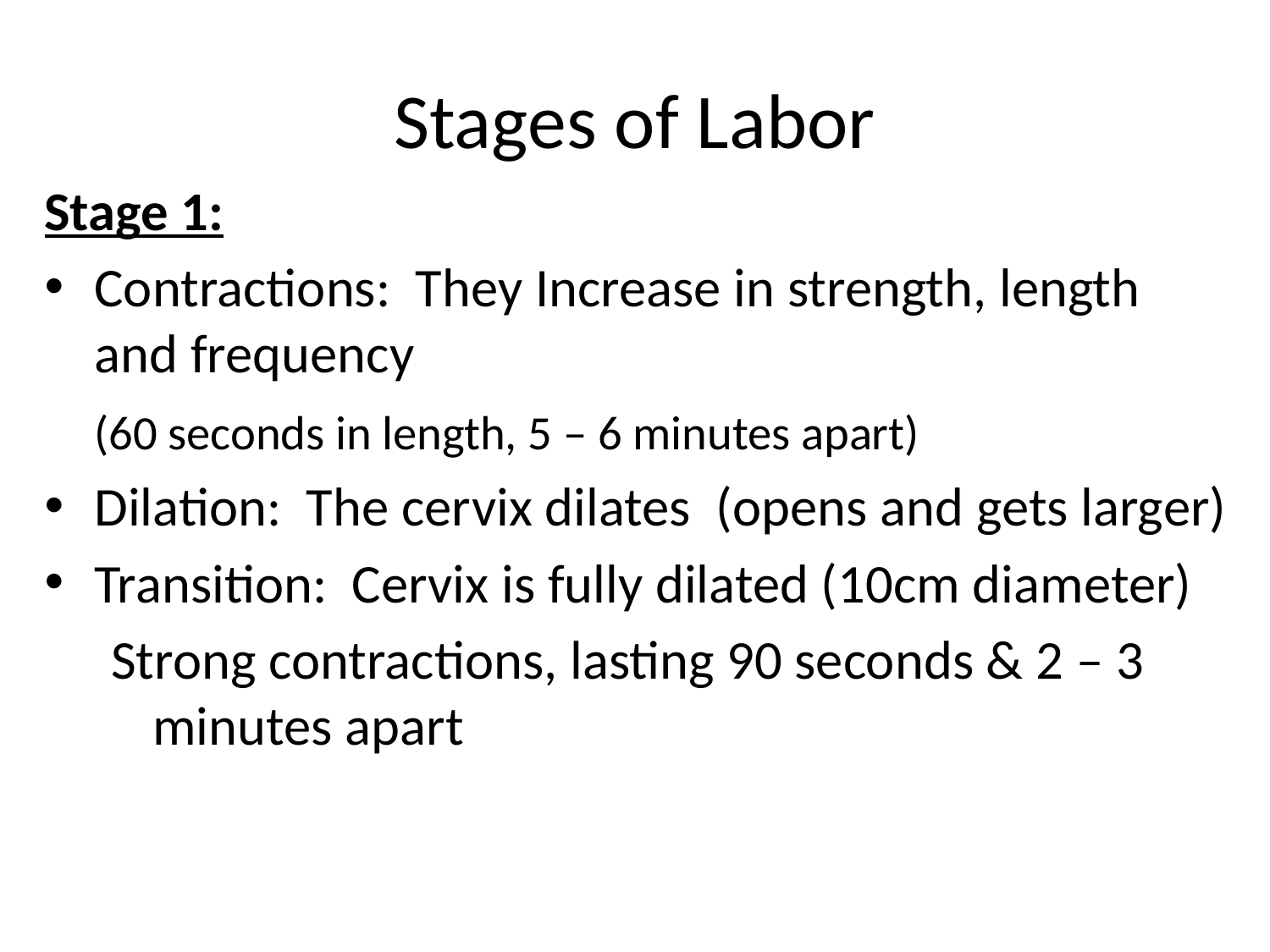

# Stages of Labor
Stage 1:
Contractions:  They Increase in strength, length and frequency
	(60 seconds in length, 5 – 6 minutes apart)
Dilation:  The cervix dilates  (opens and gets larger)
Transition:  Cervix is fully dilated (10cm diameter)
Strong contractions, lasting 90 seconds & 2 – 3 minutes apart